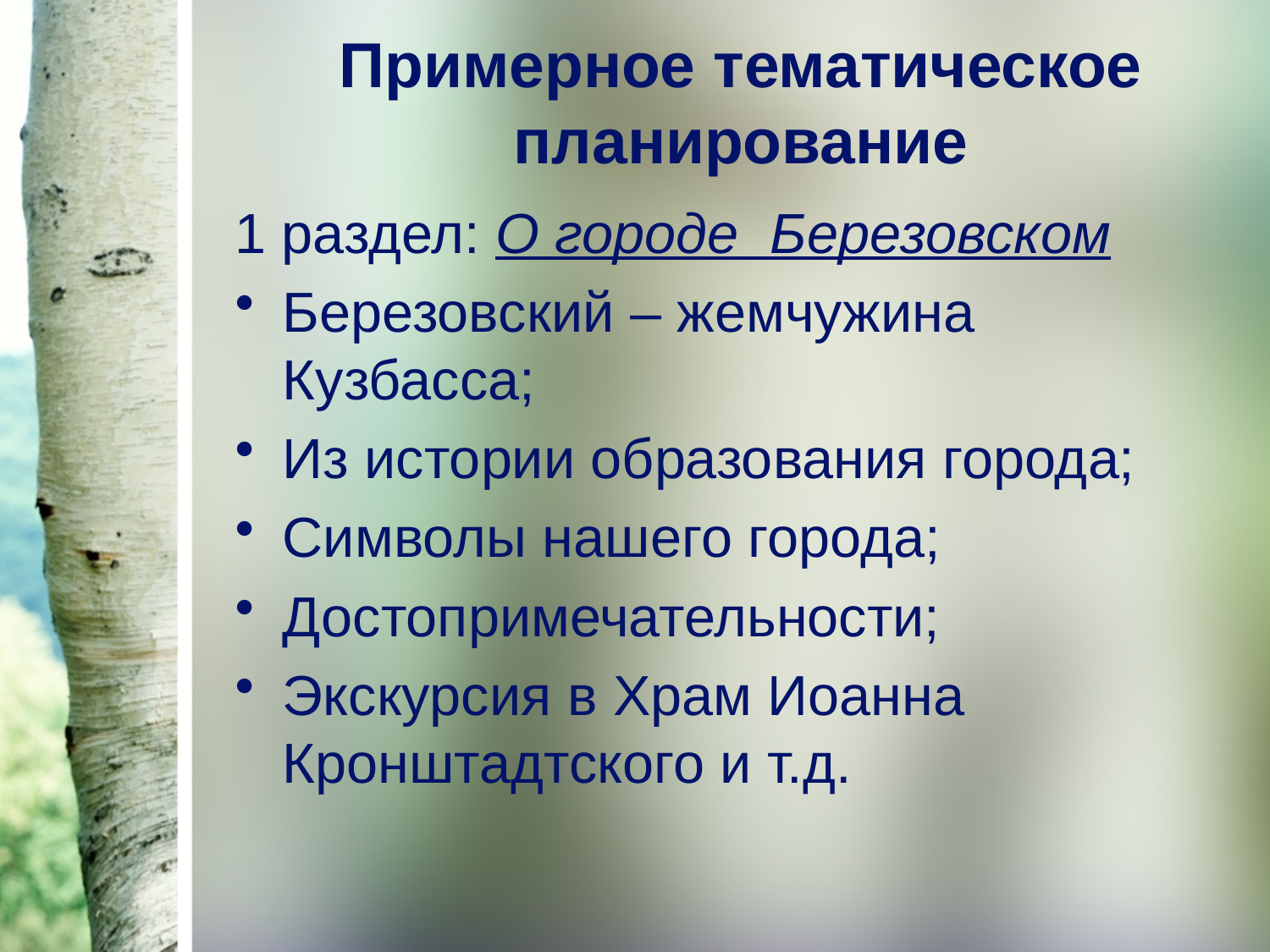

# Примерное тематическое планирование
1 раздел: О городе  Березовском
Березовский – жемчужина Кузбасса;
Из истории образования города;
Символы нашего города;
Достопримечательности;
Экскурсия в Храм Иоанна Кронштадтского и т.д.